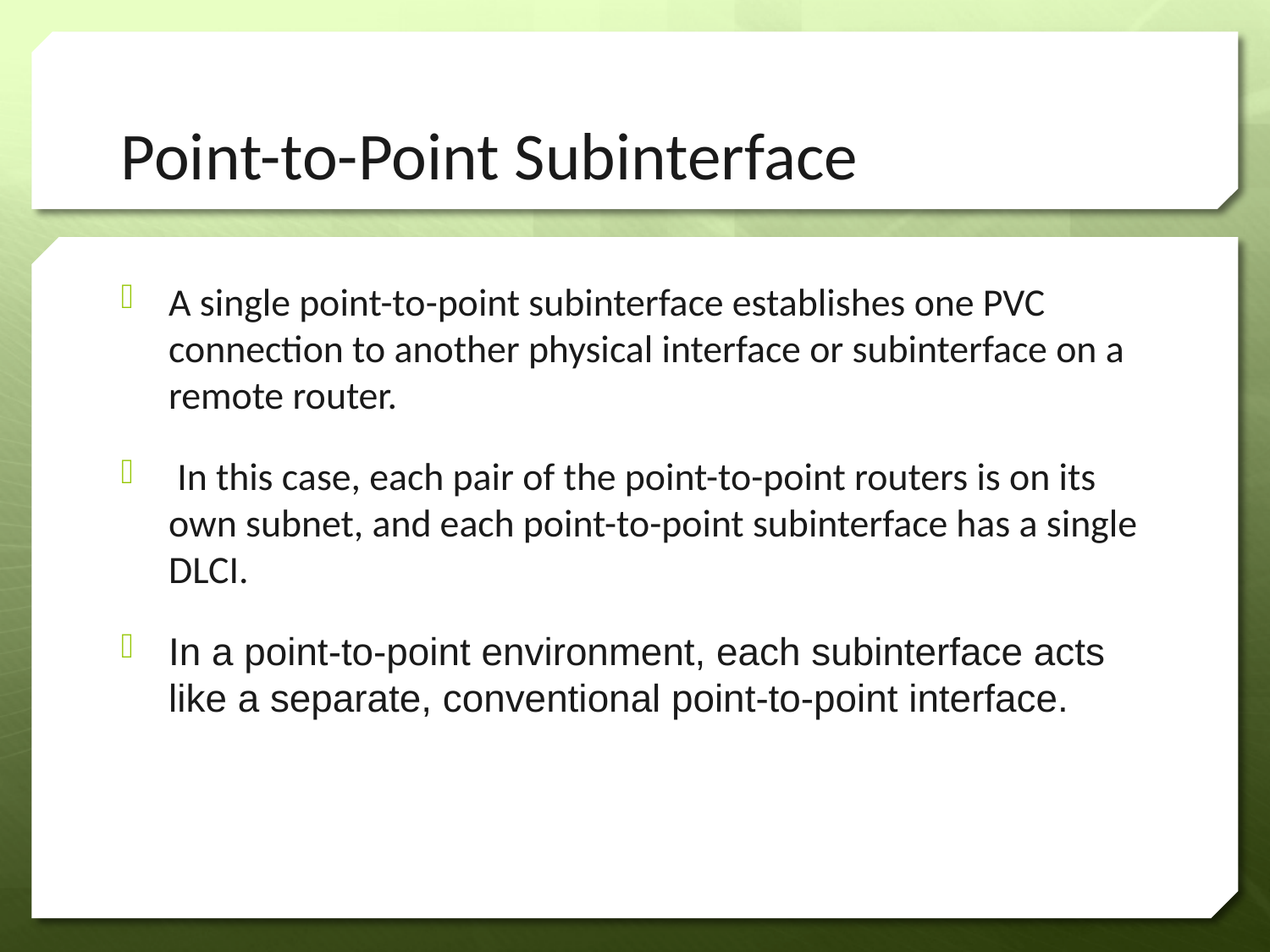

# Point-to-Point Subinterface
A single point-to-point subinterface establishes one PVC connection to another physical interface or subinterface on a remote router.
 In this case, each pair of the point-to-point routers is on its own subnet, and each point-to-point subinterface has a single DLCI.
In a point-to-point environment, each subinterface acts like a separate, conventional point-to-point interface.